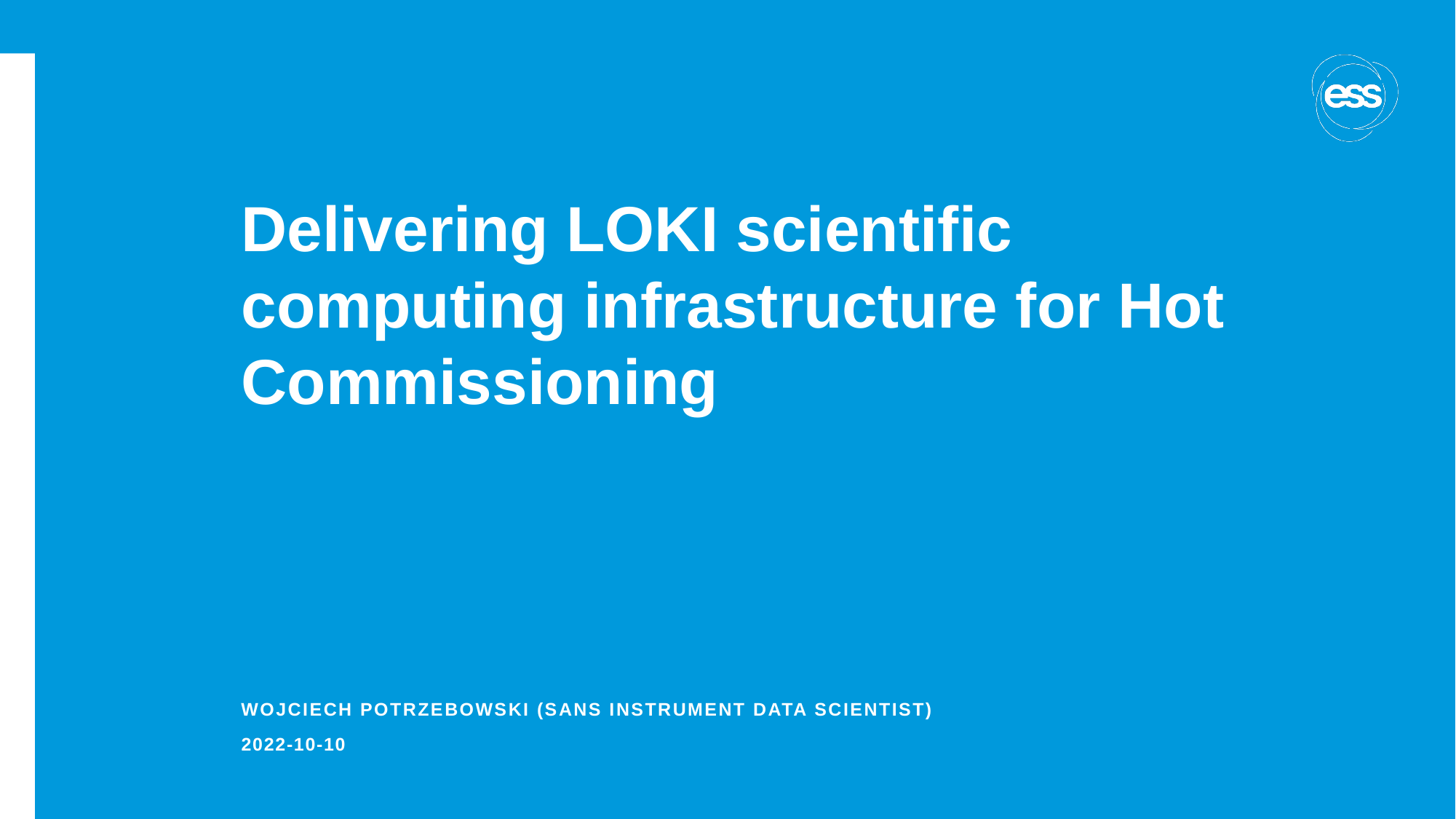

# Delivering LOKI scientific computing infrastructure for Hot Commissioning

WojCIECH Potrzebowski (SANS Instrument data scientist)
2022-10-10